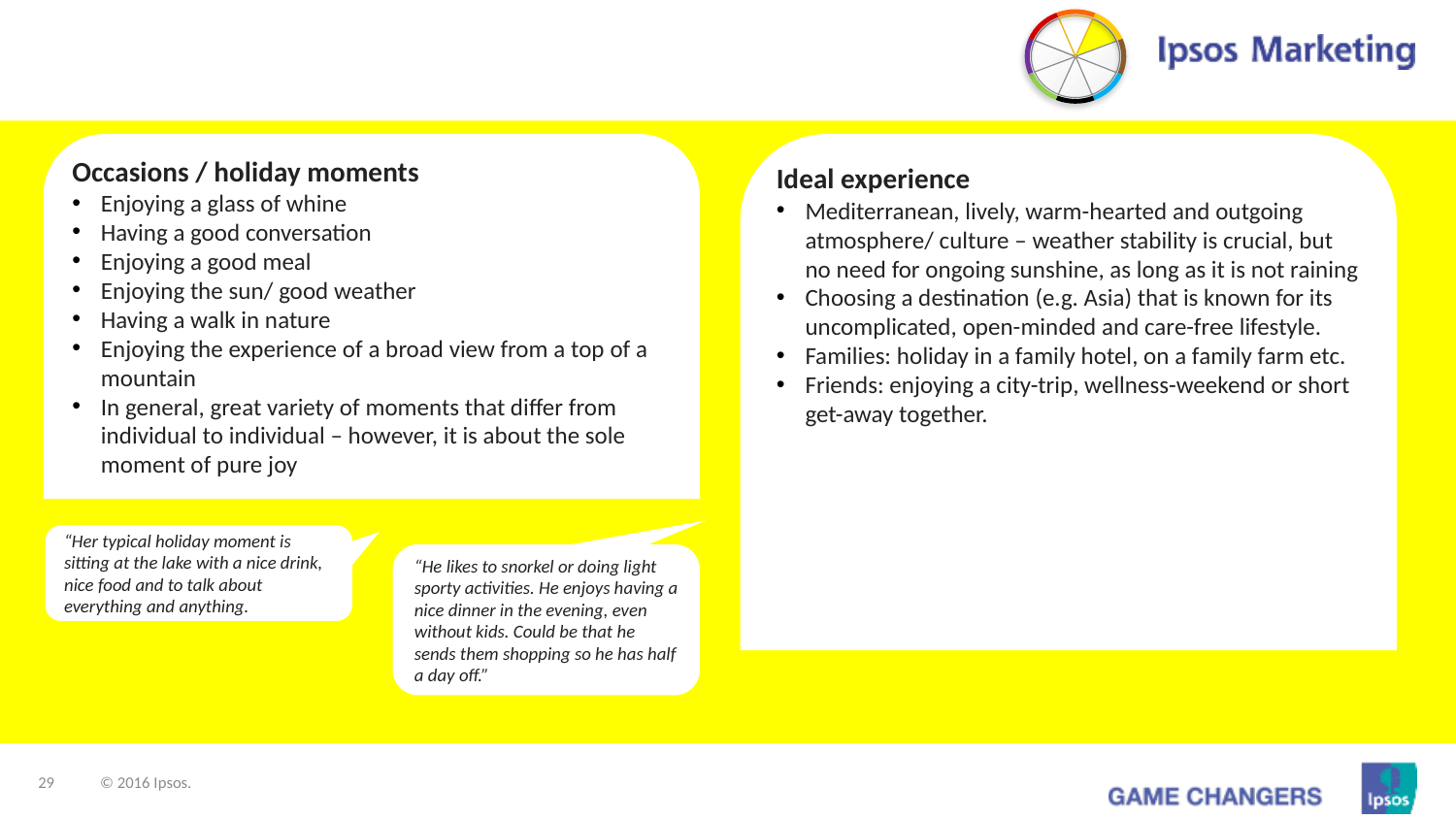

Ideal experience
Mediterranean, lively, warm-hearted and outgoing atmosphere/ culture – weather stability is crucial, but no need for ongoing sunshine, as long as it is not raining
Choosing a destination (e.g. Asia) that is known for its uncomplicated, open-minded and care-free lifestyle.
Families: holiday in a family hotel, on a family farm etc.
Friends: enjoying a city-trip, wellness-weekend or short get-away together.

Occasions / holiday moments
Enjoying a glass of whine
Having a good conversation
Enjoying a good meal
Enjoying the sun/ good weather
Having a walk in nature
Enjoying the experience of a broad view from a top of a mountain
In general, great variety of moments that differ from individual to individual – however, it is about the sole moment of pure joy

“Her typical holiday moment is sitting at the lake with a nice drink, nice food and to talk about everything and anything.
“He likes to snorkel or doing light sporty activities. He enjoys having a nice dinner in the evening, even without kids. Could be that he sends them shopping so he has half a day off.”